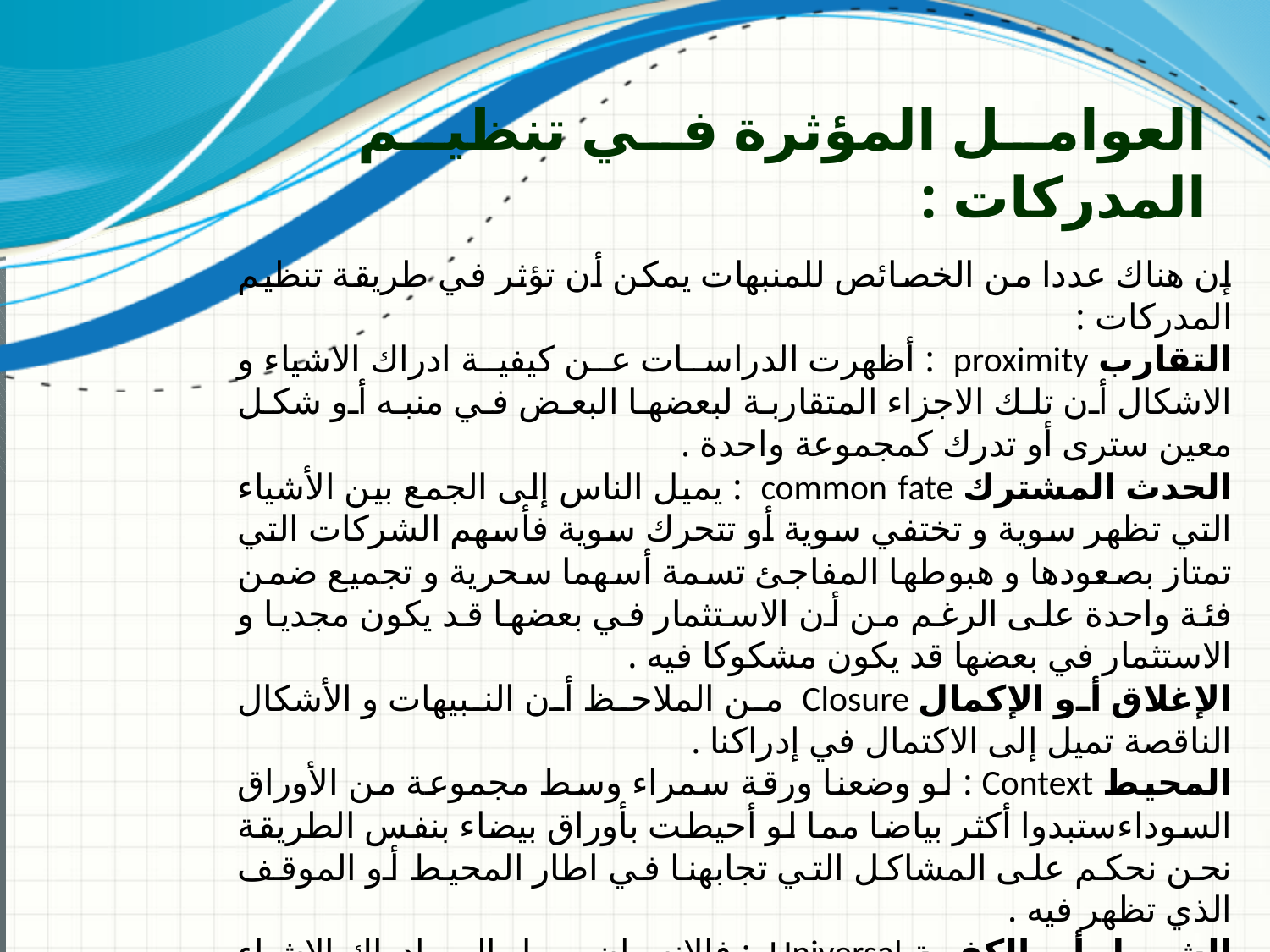

# العوامل المؤثرة في تنظيم المدركات :
إن هناك عددا من الخصائص للمنبهات يمكن أن تؤثر في طريقة تنظيم المدركات :
التقارب proximity  : أظهرت الدراسات عن كيفية ادراك الاشياء و الاشكال أن تلك الاجزاء المتقاربة لبعضها البعض في منبه أو شكل معين سترى أو تدرك كمجموعة واحدة .
الحدث المشترك common fate  : يميل الناس إلى الجمع بين الأشياء التي تظهر سوية و تختفي سوية أو تتحرك سوية فأسهم الشركات التي تمتاز بصعودها و هبوطها المفاجئ تسمة أسهما سحرية و تجميع ضمن فئة واحدة على الرغم من أن الاستثمار في بعضها قد يكون مجديا و الاستثمار في بعضها قد يكون مشكوكا فيه .
الإغلاق أو الإكمال Closure  من الملاحظ أن النبيهات و الأشكال الناقصة تميل إلى الاكتمال في إدراكنا .
المحيط Context : لو وضعنا ورقة سمراء وسط مجموعة من الأوراق السوداءستبدوا أكثر بياضا مما لو أحيطت بأوراق بيضاء بنفس الطريقة نحن نحكم على المشاكل التي تجابهنا في اطار المحيط أو الموقف الذي تظهر فيه .
الشمول أو الكفية Universal  : فالانسان يميل إلى ادراك الاشياء بشكل شامل أو كلي و ليس جزئي .